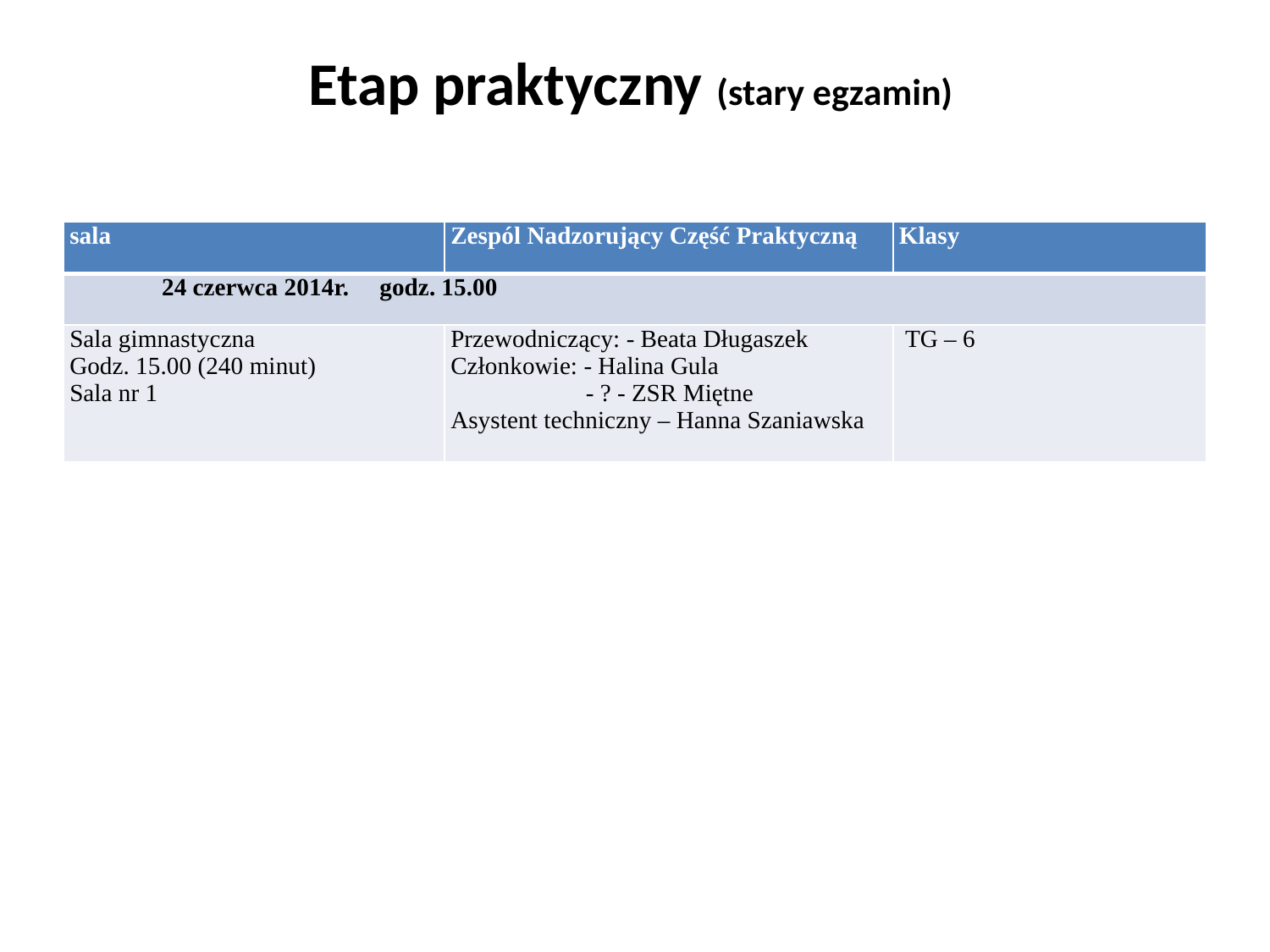

# Etap praktyczny (stary egzamin)
| sala | Zespól Nadzorujący Część Praktyczną | Klasy |
| --- | --- | --- |
| 24 czerwca 2014r. godz. 15.00 |  |  |
| Sala gimnastyczna Godz. 15.00 (240 minut) Sala nr 1 | Przewodniczący: - Beata Długaszek Członkowie: - Halina Gula - ? - ZSR Miętne Asystent techniczny – Hanna Szaniawska | TG – 6 |